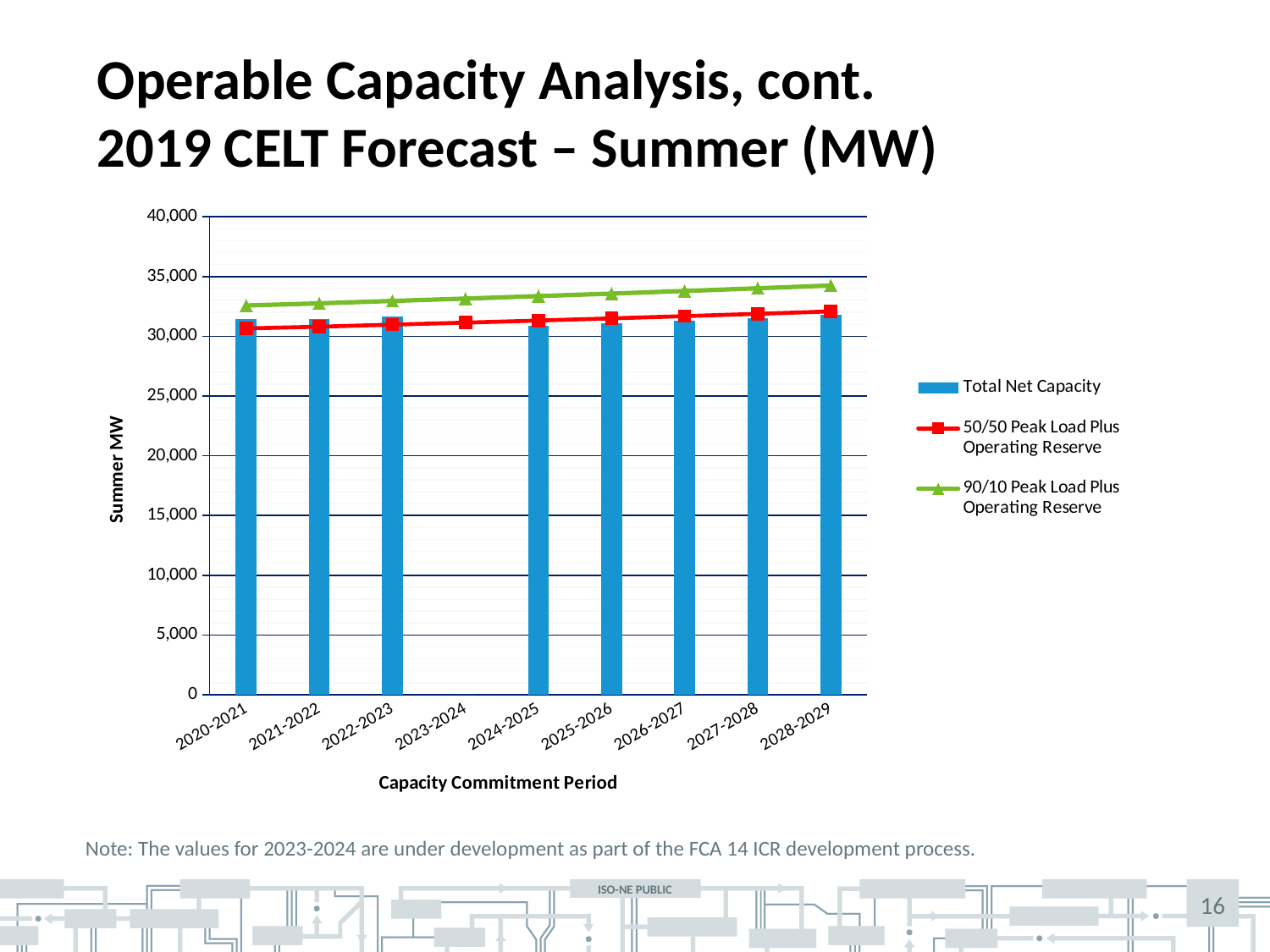

# Operable Capacity Analysis, cont. 2019 CELT Forecast – Summer (MW)

### Chart

| Category | Total Net Capacity | 50/50 Peak Load Plus Operating Reserve | 90/10 Peak Load Plus Operating Reserve |
|---|---|---|---|
| 2020-2021 | 31420.0 | 30658.0 | 32578.0 |
| 2021-2022 | 31450.0 | 30804.0 | 32754.0 |
| 2022-2023 | 31650.0 | 30975.0 | 32957.0 |
| 2023-2024 | 0.0 | 31144.0 | 33156.0 |
| 2024-2025 | 30850.0 | 31320.0 | 33363.0 |
| 2025-2026 | 31065.0 | 31500.0 | 33575.0 |
| 2026-2027 | 31290.0 | 31687.0 | 33793.0 |
| 2027-2028 | 31525.0 | 31881.0 | 34018.0 |
| 2028-2029 | 31770.0 | 32085.0 | 34253.0 |
Note: The values for 2023-2024 are under development as part of the FCA 14 ICR development process.
16